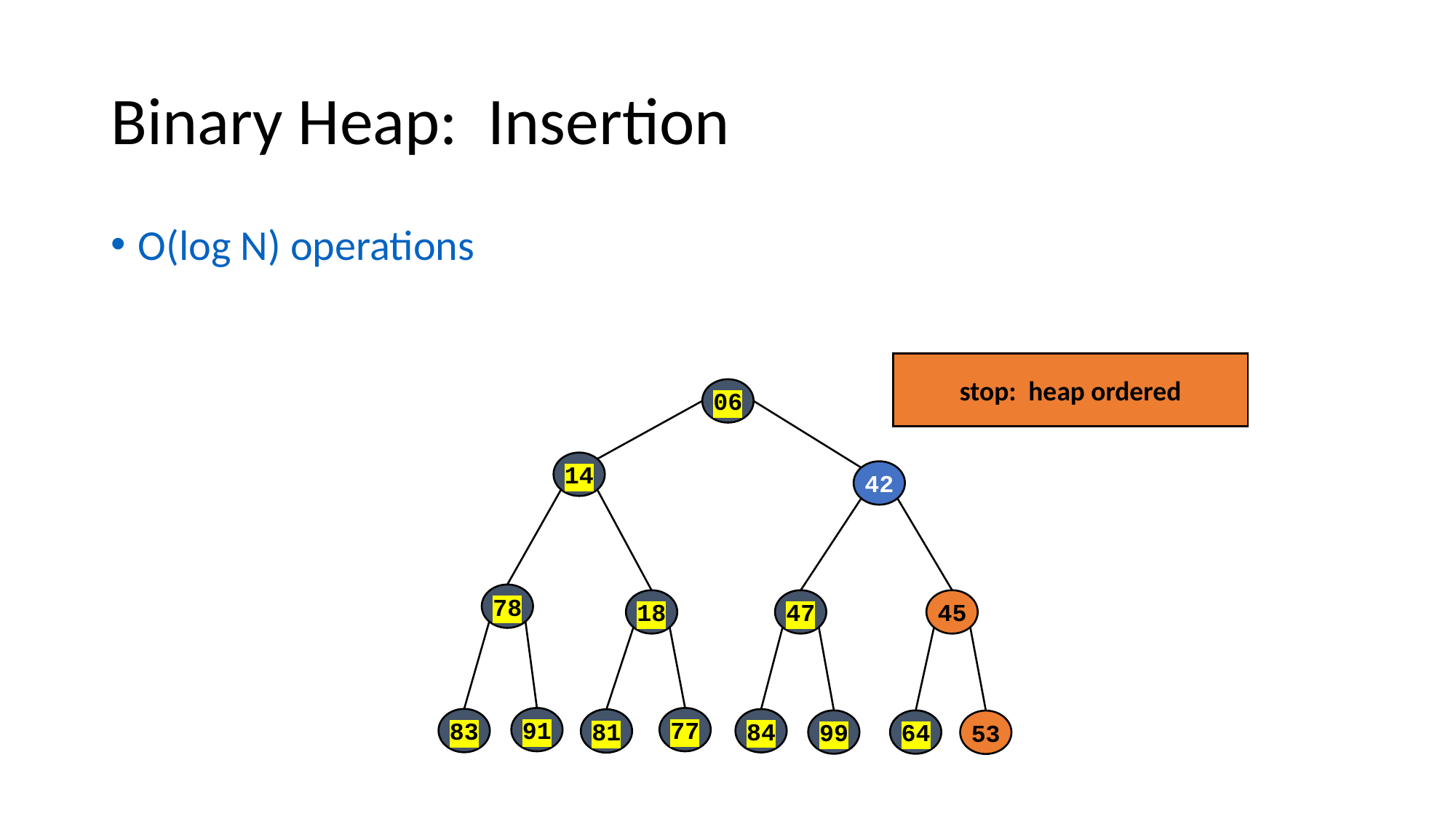

# Binary Heap:  Insertion
O(log N) operations
stop:  heap ordered
06
14
42
78
18
47
45
91
77
83
84
81
99
64
53